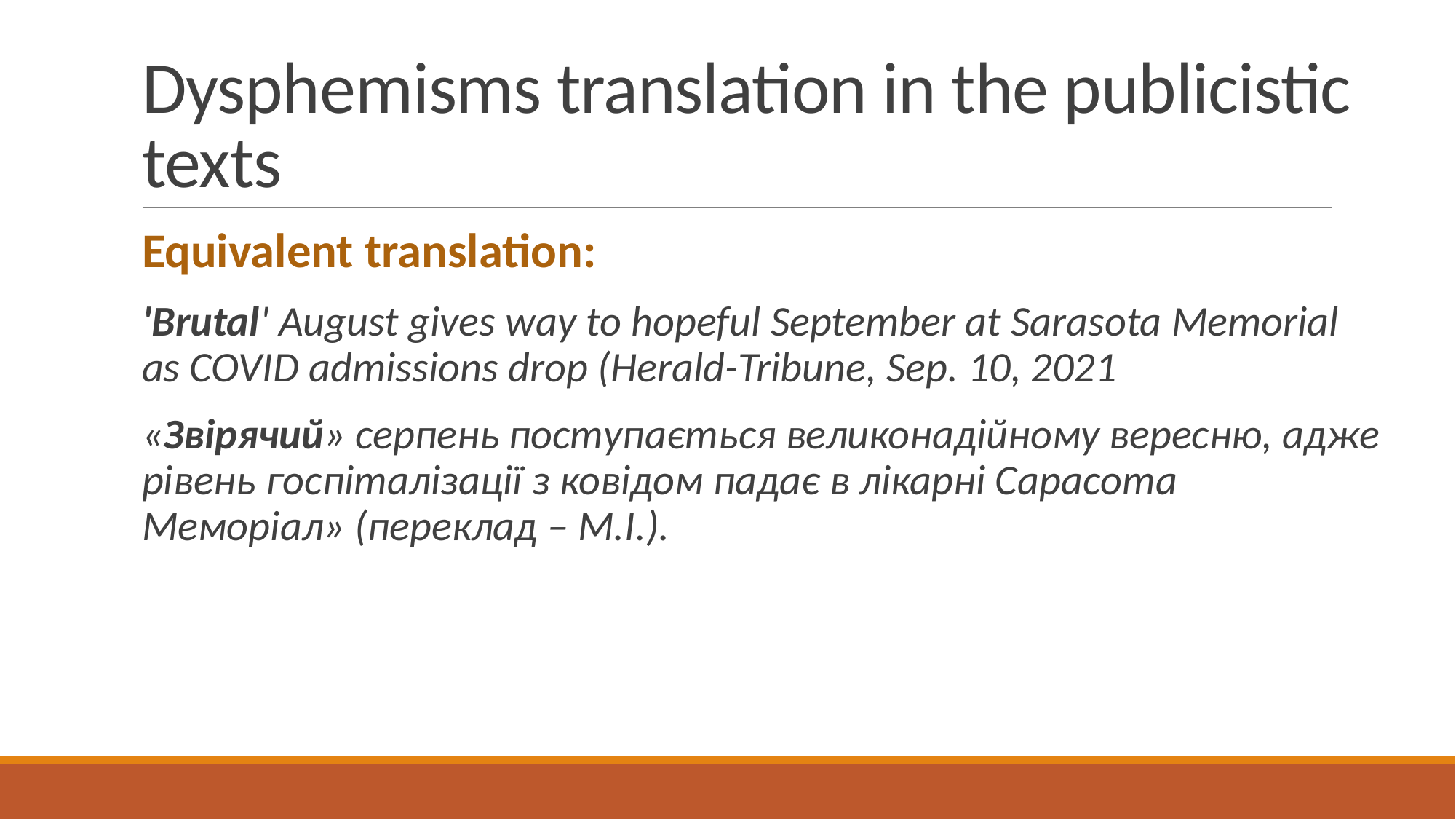

# Dysphemisms translation in the publicistic texts
Equivalent translation:
'Brutal' August gives way to hopeful September at Sarasota Memorial as COVID admissions drop (Herald-Tribune, Sep. 10, 2021
«Звірячий» серпень поступається великонадійному вересню, адже рівень госпіталізації з ковідом падає в лікарні Сарасота Меморіал» (переклад – М.І.).